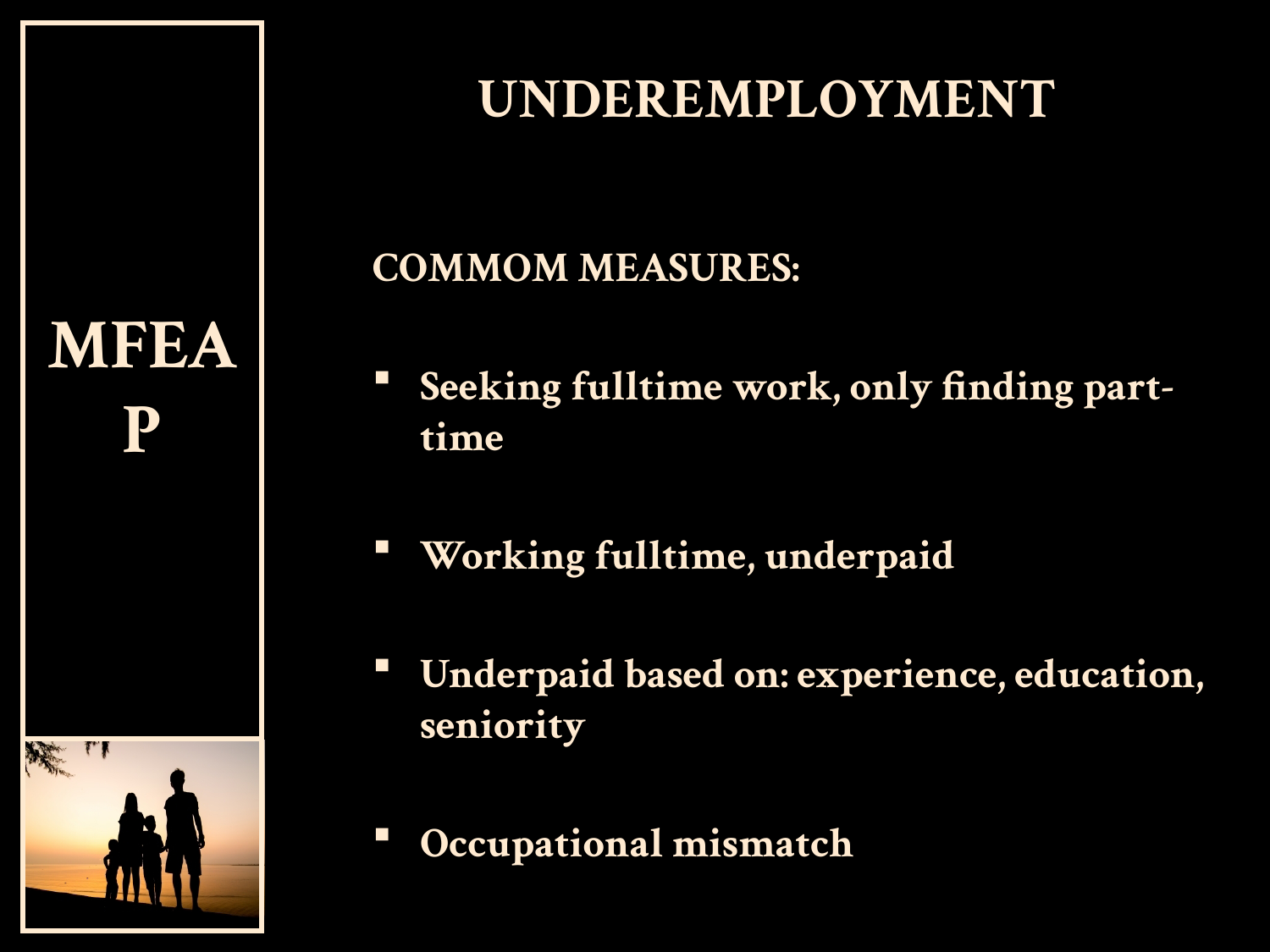

# UNDEREMPLOYMENT
COMMOM MEASURES:

Seeking fulltime work, only finding part-time

Working fulltime, underpaid

Underpaid based on: experience, education, seniority

Occupational mismatch